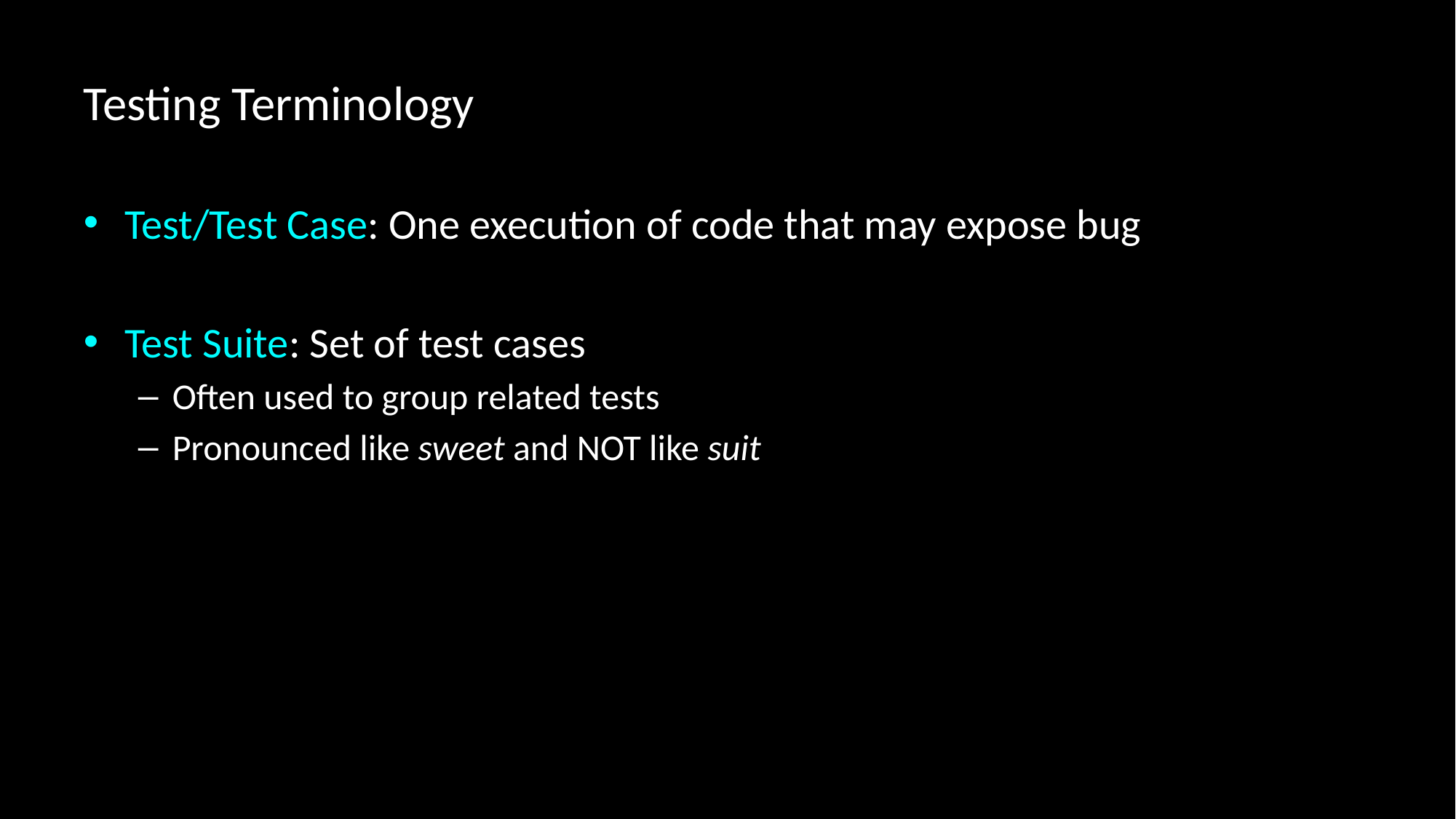

# Testing Terminology
Test/Test Case: One execution of code that may expose bug

Test Suite: Set of test cases
Often used to group related tests
Pronounced like sweet and NOT like suit